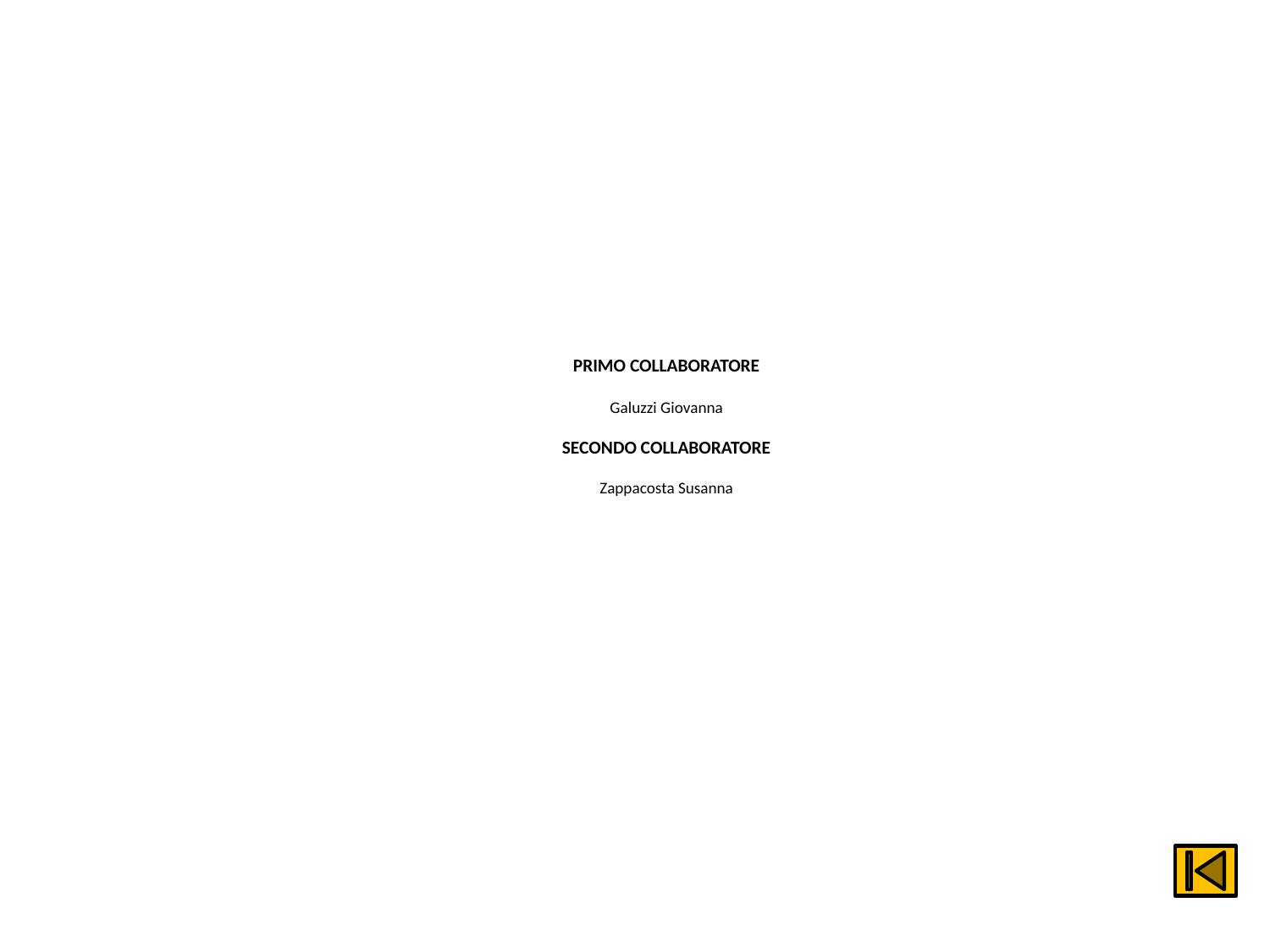

# PRIMO COLLABORATORE Galuzzi Giovanna SECONDO COLLABORATORE Zappacosta Susanna